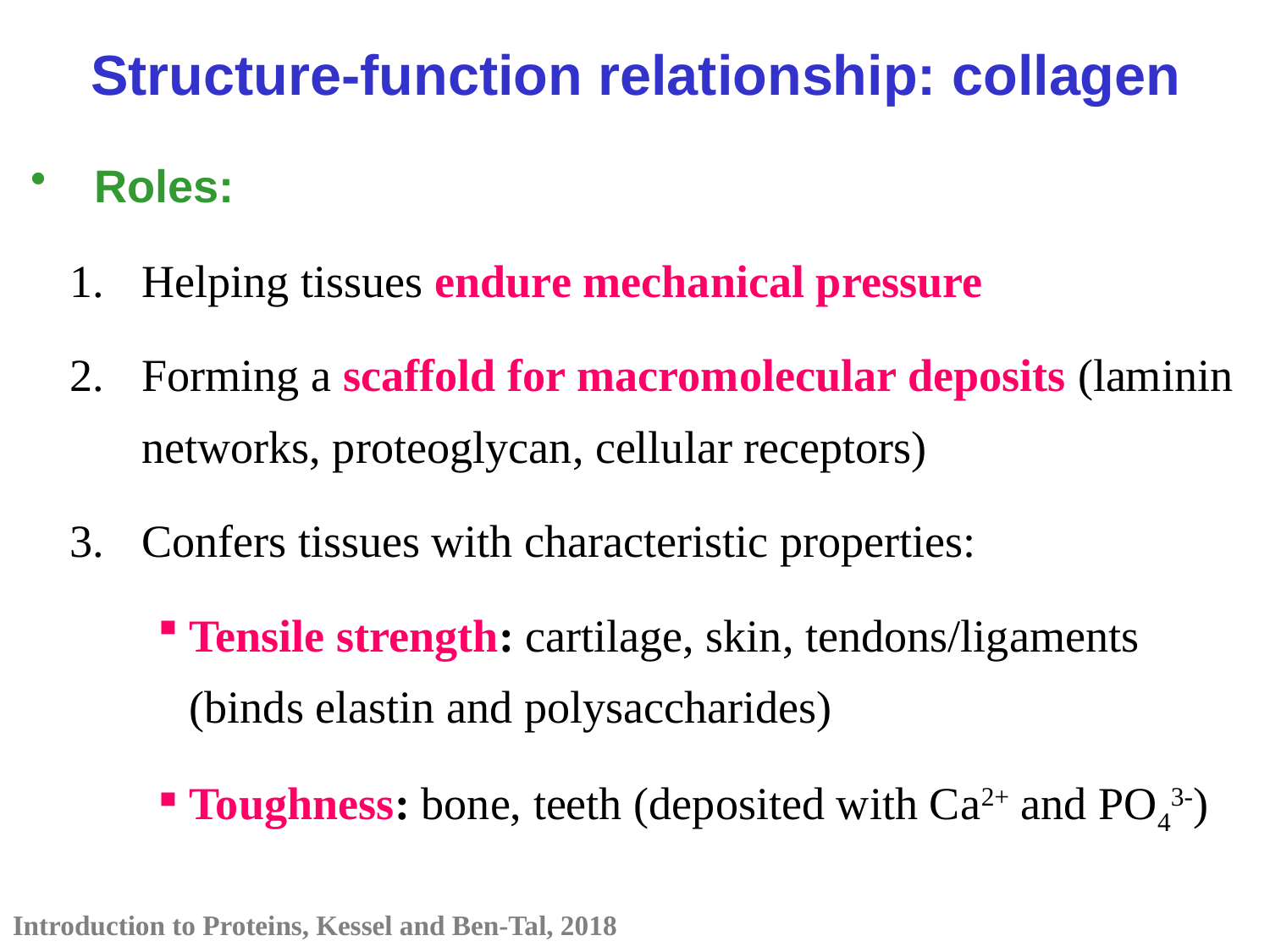

Structure-function relationship: collagen
Roles:
Helping tissues endure mechanical pressure
Forming a scaffold for macromolecular deposits (laminin networks, proteoglycan, cellular receptors)
Confers tissues with characteristic properties:
Tensile strength: cartilage, skin, tendons/ligaments (binds elastin and polysaccharides)
Toughness: bone, teeth (deposited with Ca2+ and PO43-)